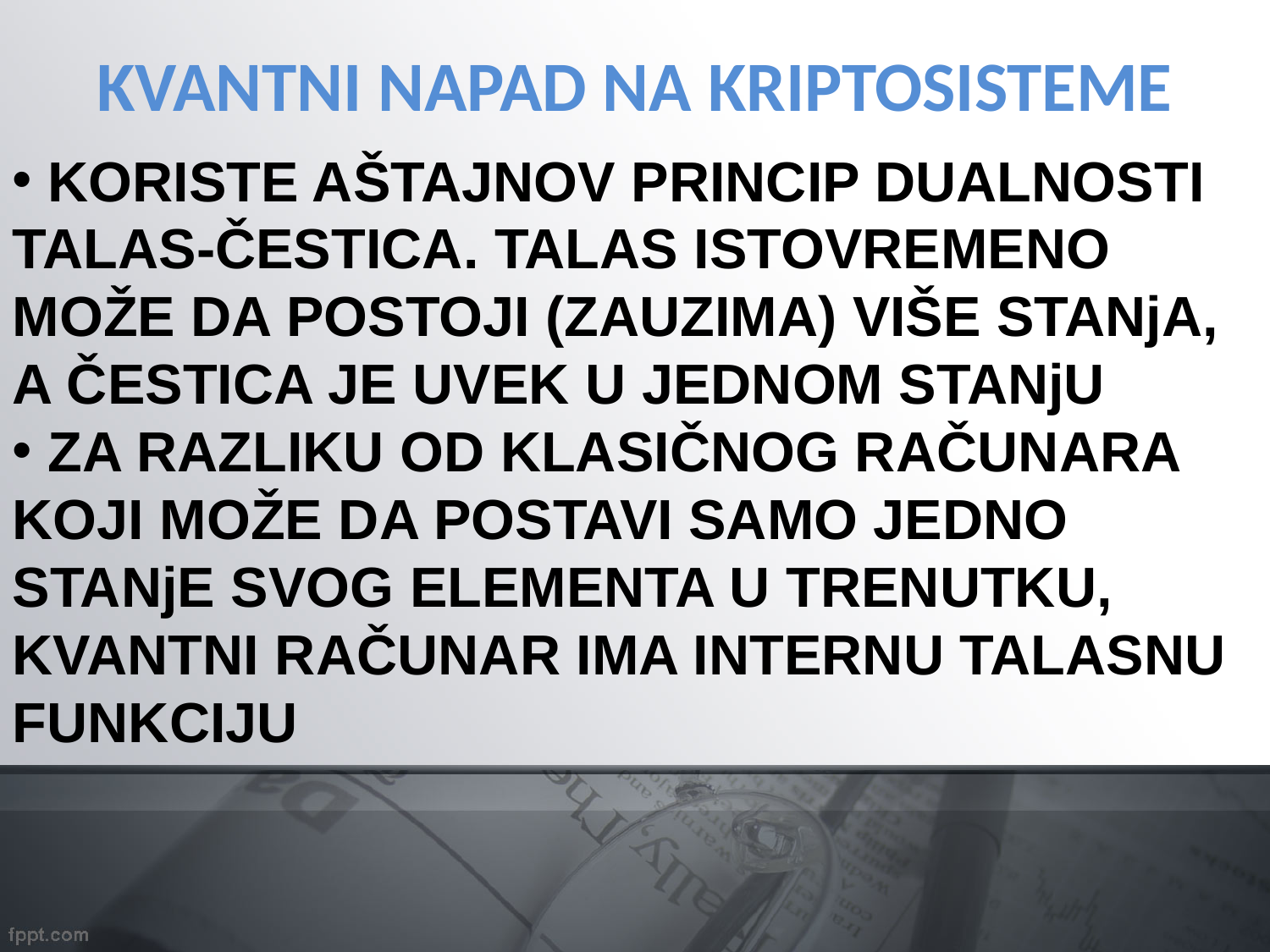

KVANTNI NAPAD NA KRIPTOSISTEME
 KORISTE AŠTAJNOV PRINCIP DUALNOSTI TALAS-ČESTICA. TALAS ISTOVREMENO MOŽE DA POSTOJI (ZAUZIMA) VIŠE STANjA, A ČESTICA JE UVEK U JEDNOM STANjU
 ZA RAZLIKU OD KLASIČNOG RAČUNARA KOJI MOŽE DA POSTAVI SAMO JEDNO STANjE SVOG ELEMENTA U TRENUTKU, KVANTNI RAČUNAR IMA INTERNU TALASNU FUNKCIJU